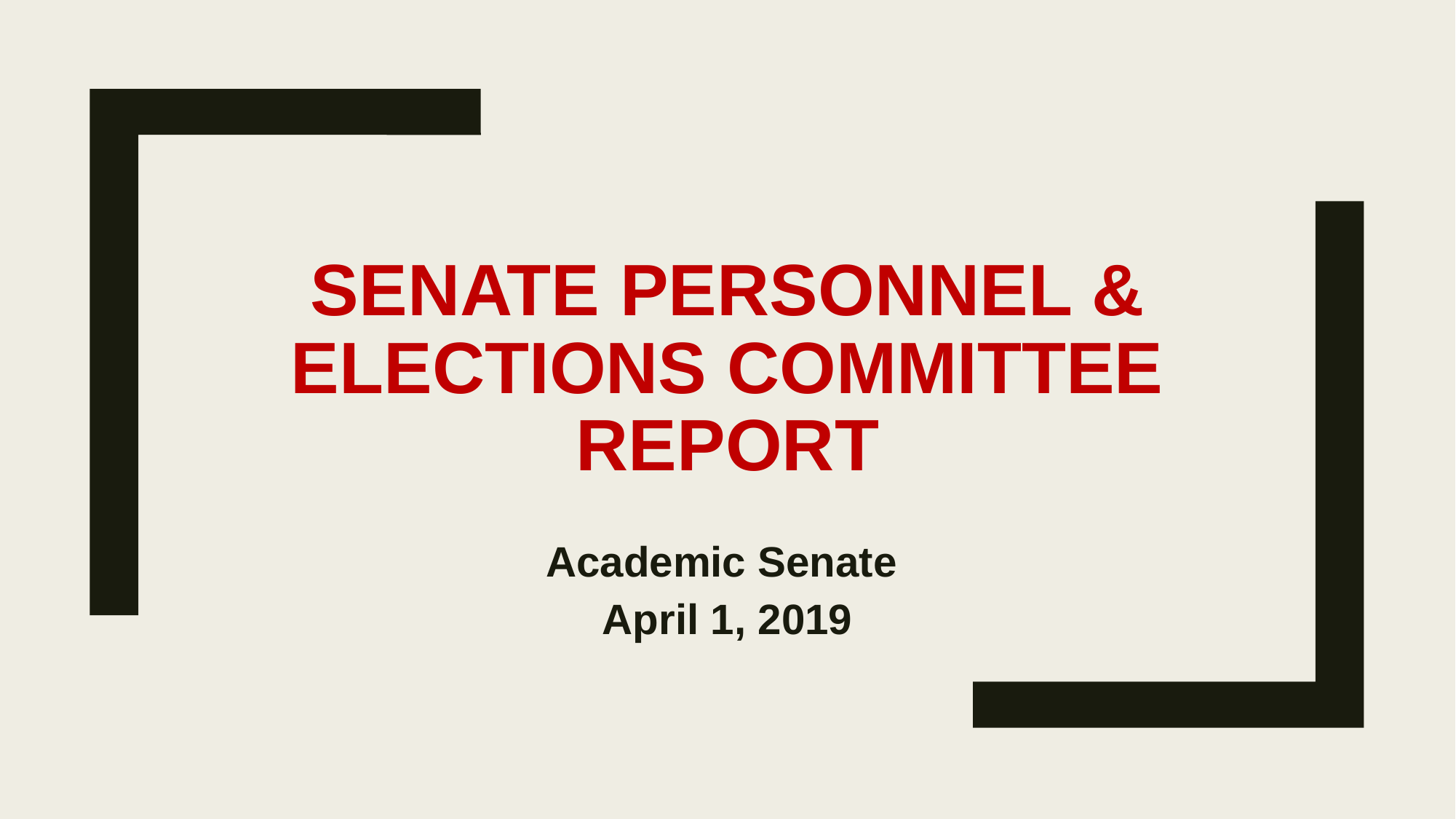

# Senate Personnel & Elections committee report
Academic Senate
April 1, 2019